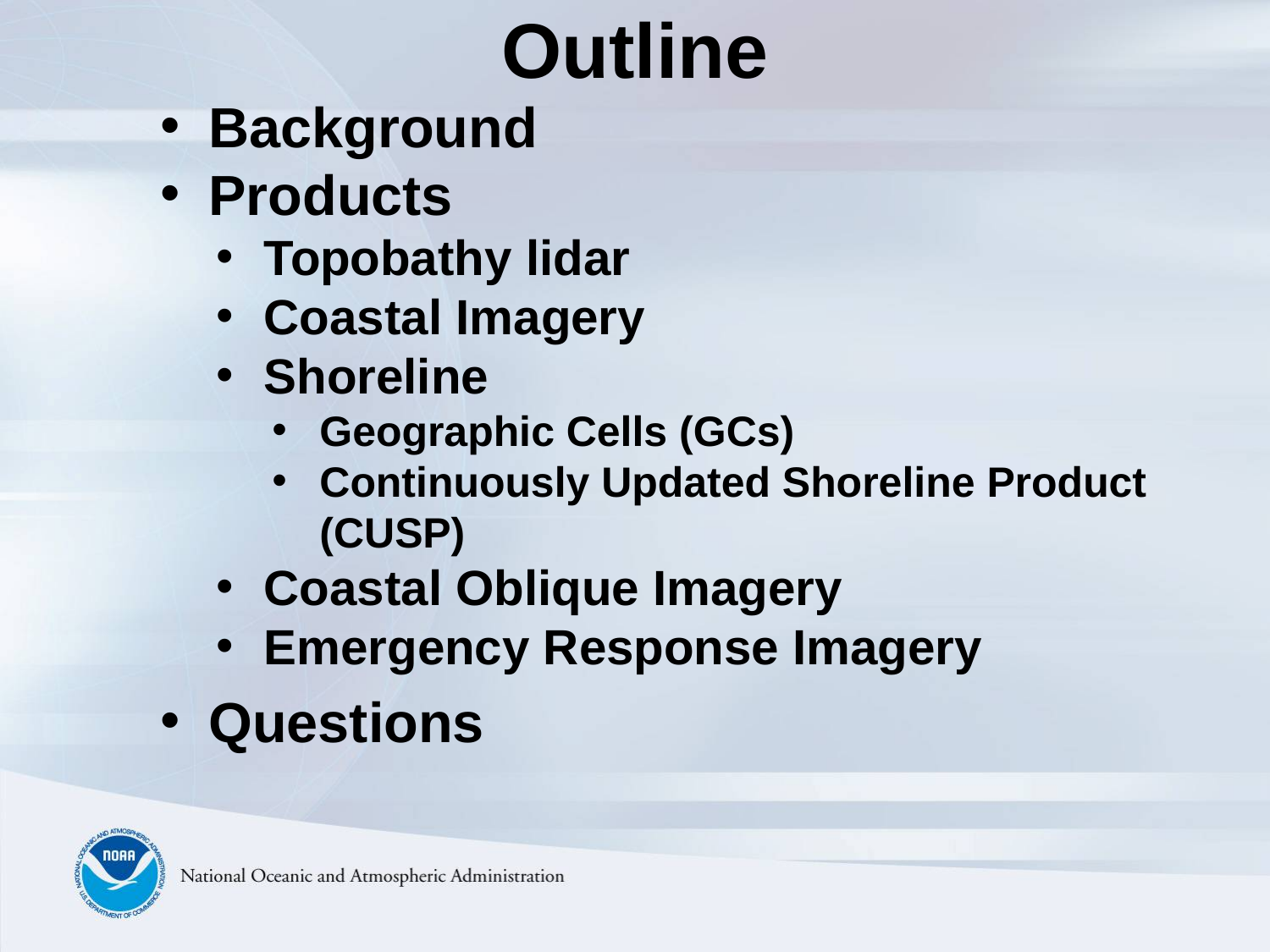

# Outline
Background
Products
Topobathy lidar
Coastal Imagery
Shoreline
Geographic Cells (GCs)
Continuously Updated Shoreline Product (CUSP)
Coastal Oblique Imagery
Emergency Response Imagery
Questions